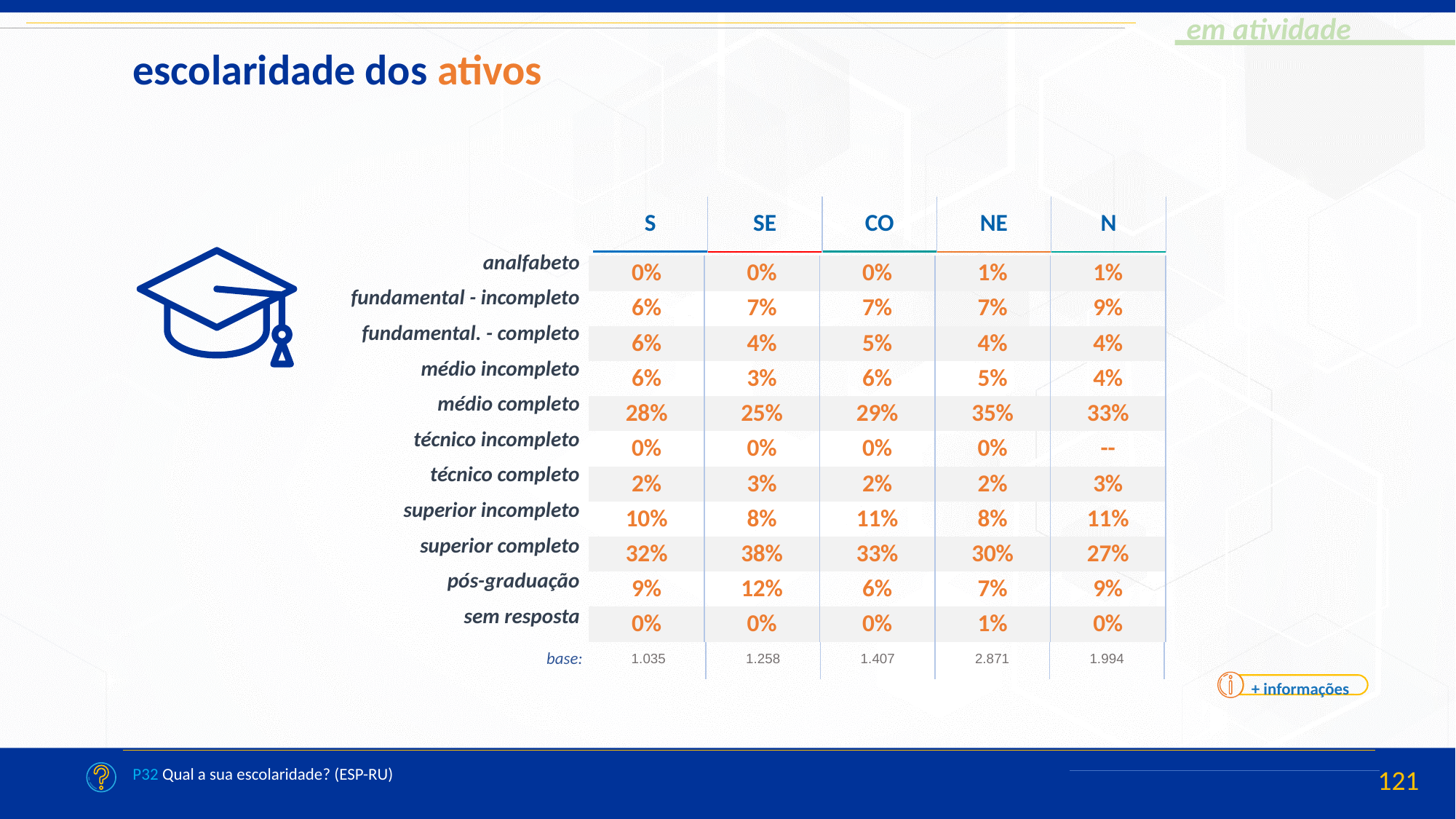

escolaridade dos ativos
| S | SE | CO | NE | N |
| --- | --- | --- | --- | --- |
|  |
| --- |
| analfabeto |
| fundamental - incompleto |
| fundamental. - completo |
| médio incompleto |
| médio completo |
| técnico incompleto |
| técnico completo |
| superior incompleto |
| superior completo |
| pós-graduação |
| sem resposta |

| 0% | 0% | 0% | 1% | 1% |
| --- | --- | --- | --- | --- |
| 6% | 7% | 7% | 7% | 9% |
| 6% | 4% | 5% | 4% | 4% |
| 6% | 3% | 6% | 5% | 4% |
| 28% | 25% | 29% | 35% | 33% |
| 0% | 0% | 0% | 0% | -- |
| 2% | 3% | 2% | 2% | 3% |
| 10% | 8% | 11% | 8% | 11% |
| 32% | 38% | 33% | 30% | 27% |
| 9% | 12% | 6% | 7% | 9% |
| 0% | 0% | 0% | 1% | 0% |
| 1.035 | 1.258 | 1.407 | 2.871 | 1.994 |
| --- | --- | --- | --- | --- |
base:
+ informações

P32 Qual a sua escolaridade? (ESP-RU)